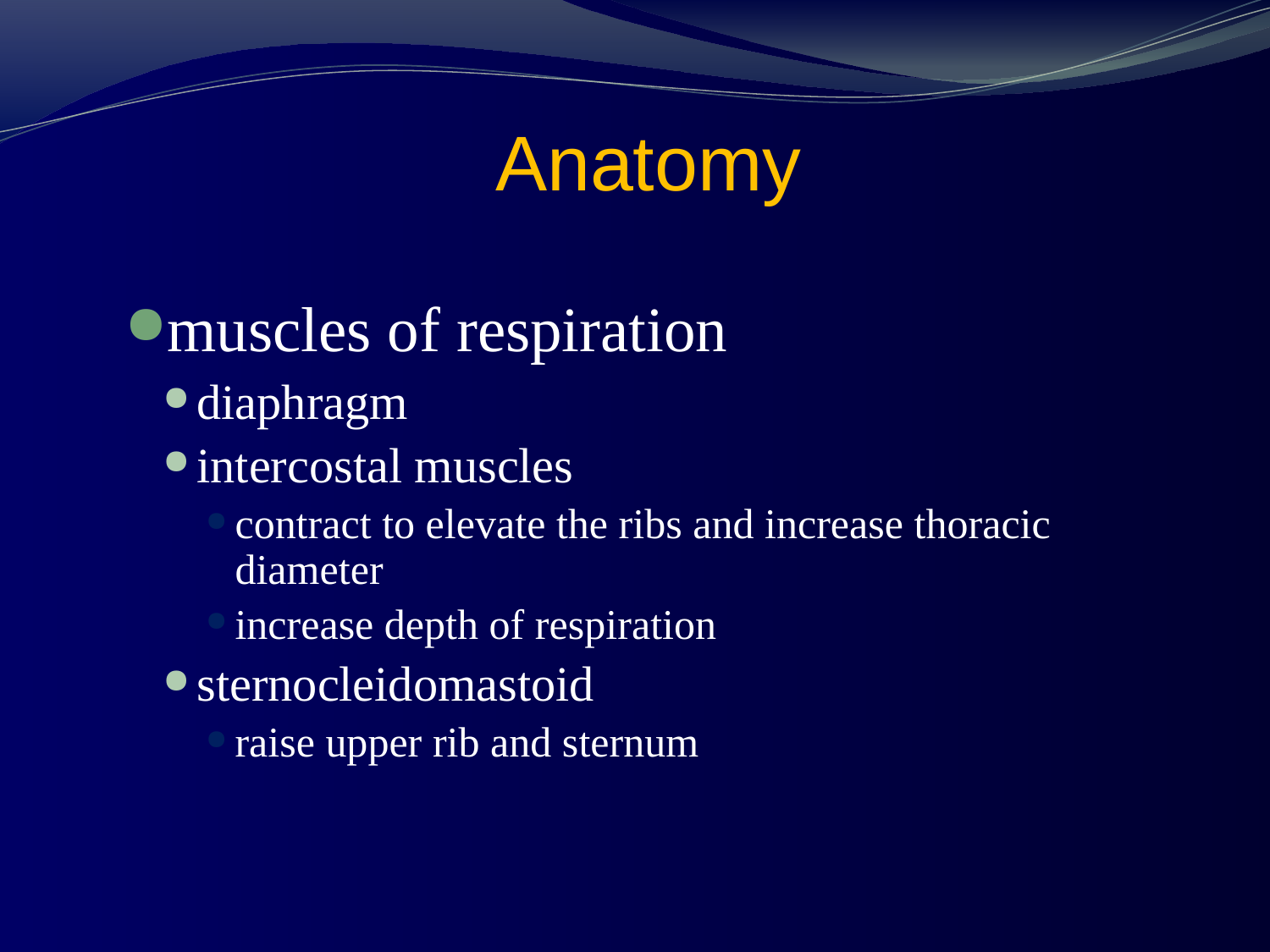

# Anatomy

muscles of respiration
diaphragm
intercostal muscles
contract to elevate the ribs and increase thoracic diameter
increase depth of respiration
sternocleidomastoid
raise upper rib and sternum